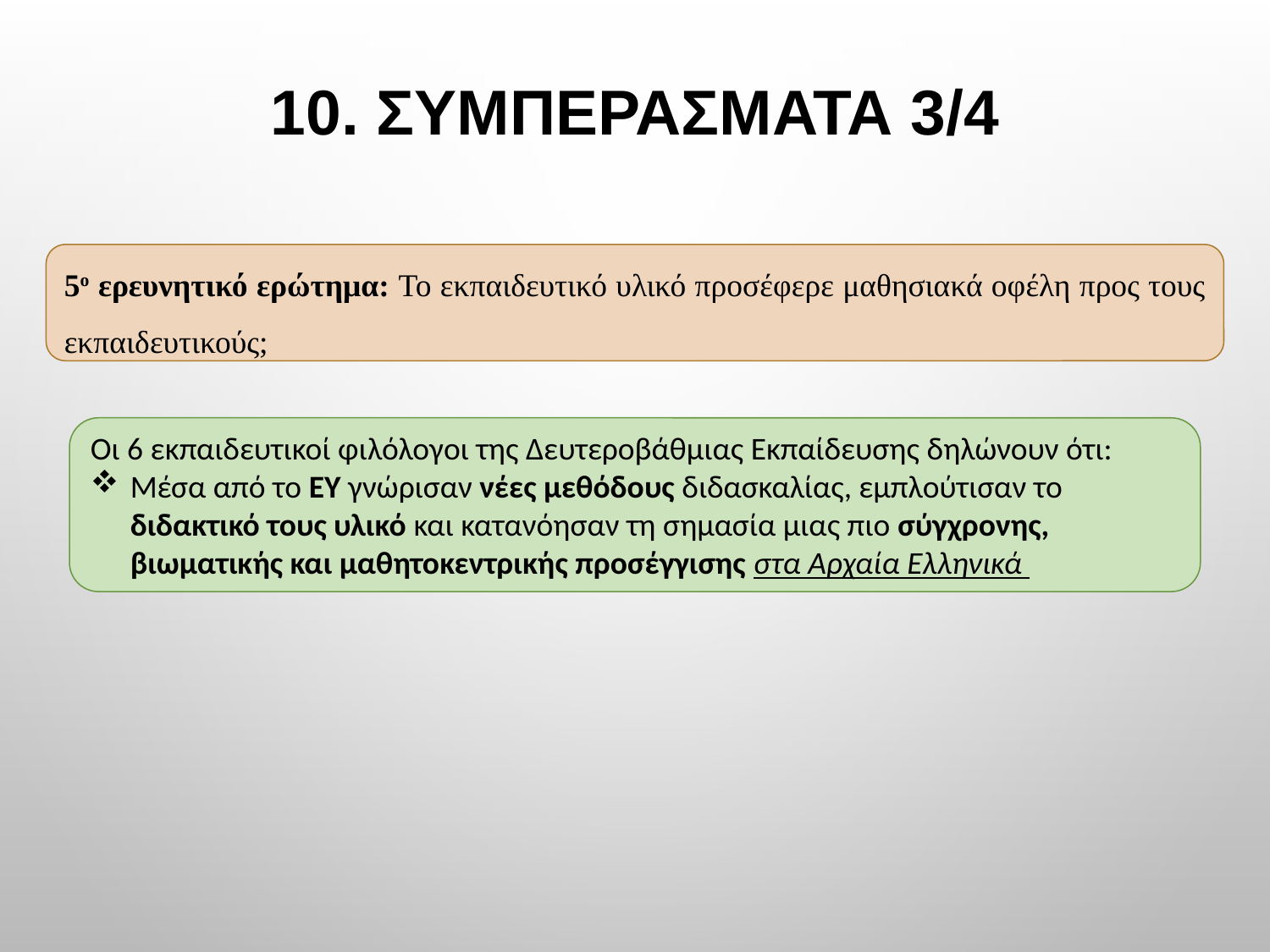

# 10. Συμπερασματα 3/4
5ο ερευνητικό ερώτημα: Το εκπαιδευτικό υλικό προσέφερε μαθησιακά οφέλη προς τους εκπαιδευτικούς;
Οι 6 εκπαιδευτικοί φιλόλογοι της Δευτεροβάθμιας Εκπαίδευσης δηλώνουν ότι:
Μέσα από το ΕΥ γνώρισαν νέες μεθόδους διδασκαλίας, εμπλούτισαν το διδακτικό τους υλικό και κατανόησαν τη σημασία μιας πιο σύγχρονης, βιωματικής και μαθητοκεντρικής προσέγγισης στα Αρχαία Ελληνικά